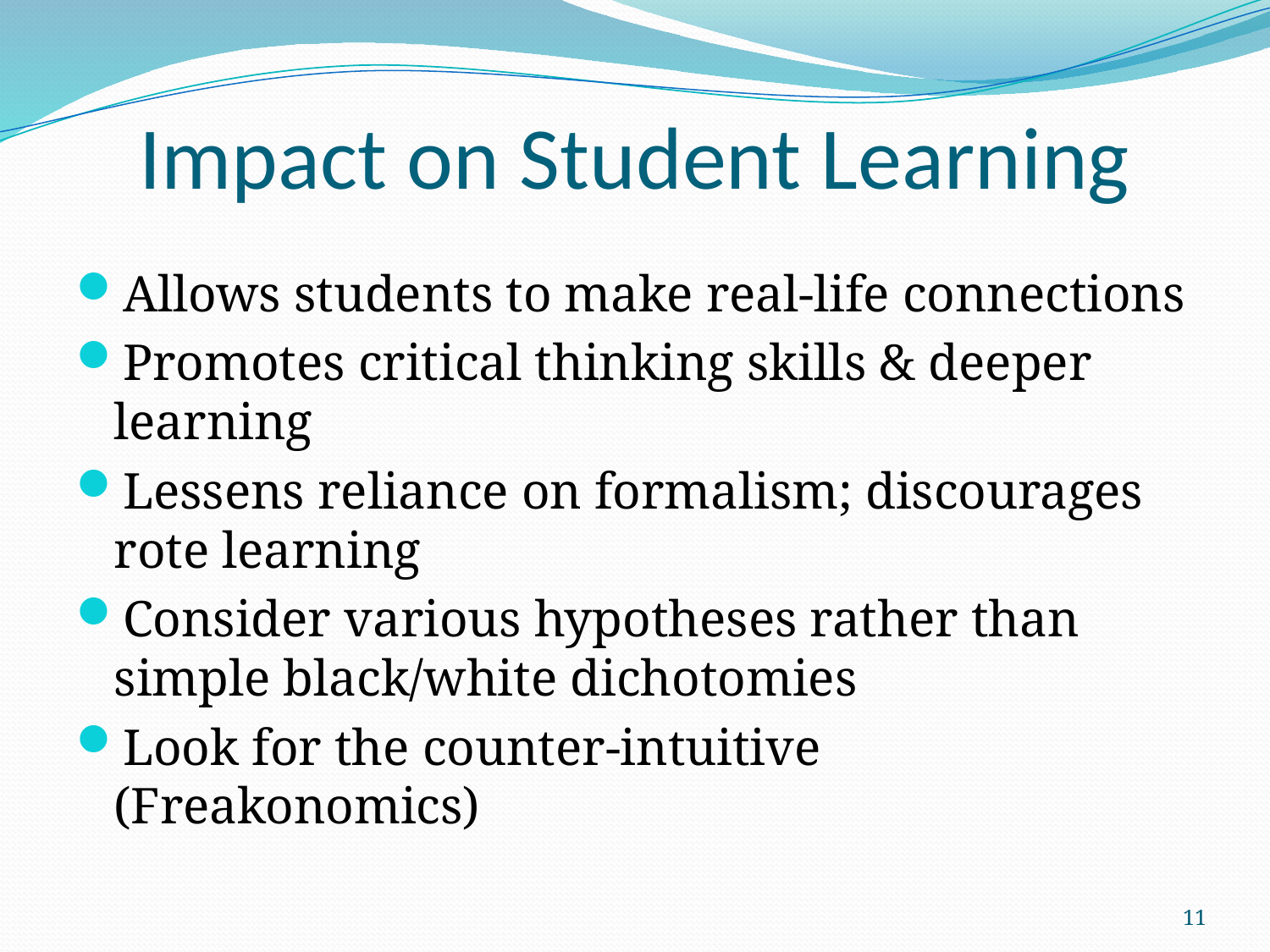

# Impact on Student Learning
Allows students to make real-life connections
Promotes critical thinking skills & deeper learning
Lessens reliance on formalism; discourages rote learning
Consider various hypotheses rather than simple black/white dichotomies
Look for the counter-intuitive (Freakonomics)
11